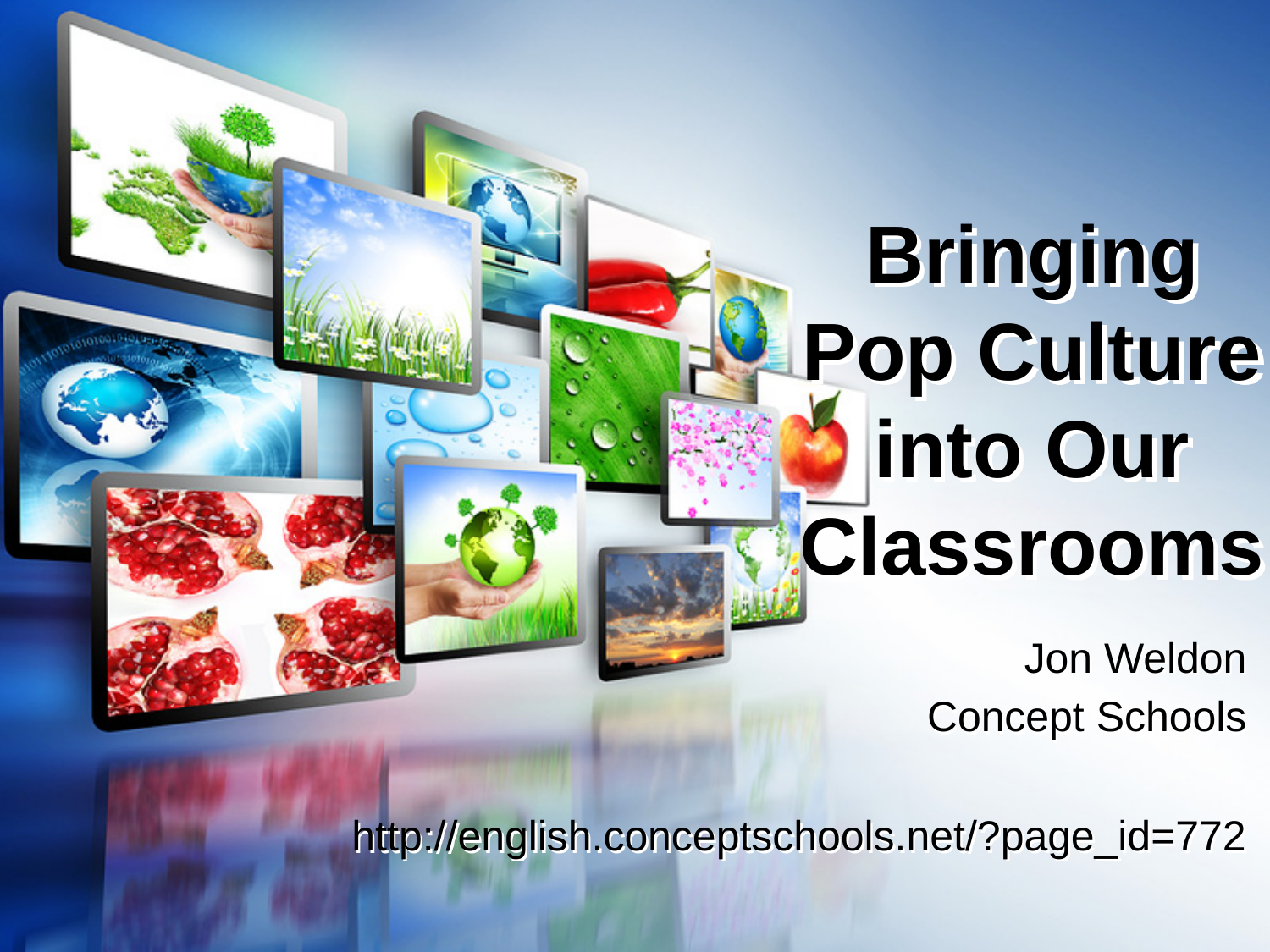

# Bringing Pop Culture into Our Classrooms
Jon Weldon
Concept Schools

http://english.conceptschools.net/?page_id=772